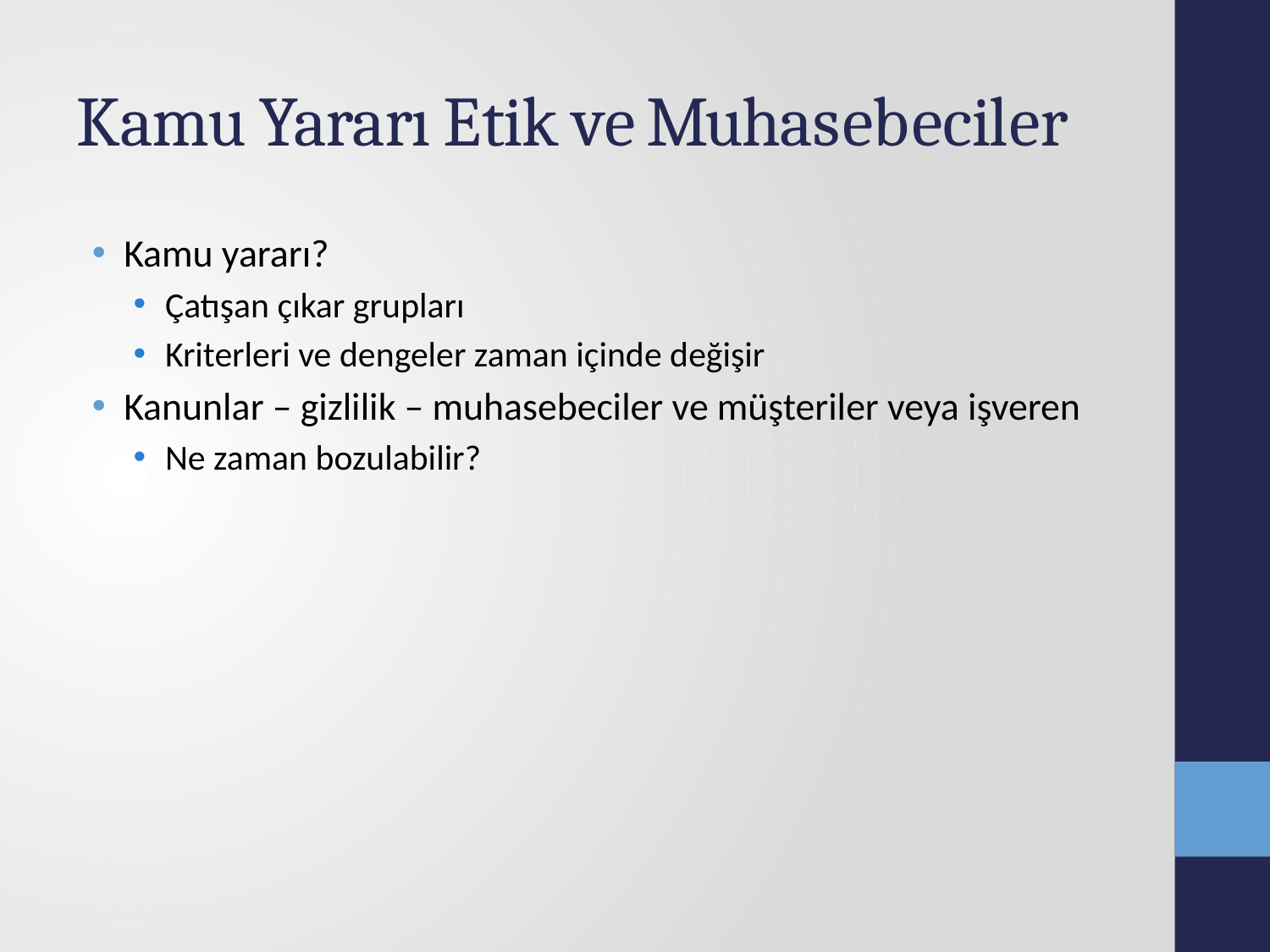

# Kamu Yararı Etik ve Muhasebeciler
Kamu yararı?
Çatışan çıkar grupları
Kriterleri ve dengeler zaman içinde değişir
Kanunlar – gizlilik – muhasebeciler ve müşteriler veya işveren
Ne zaman bozulabilir?